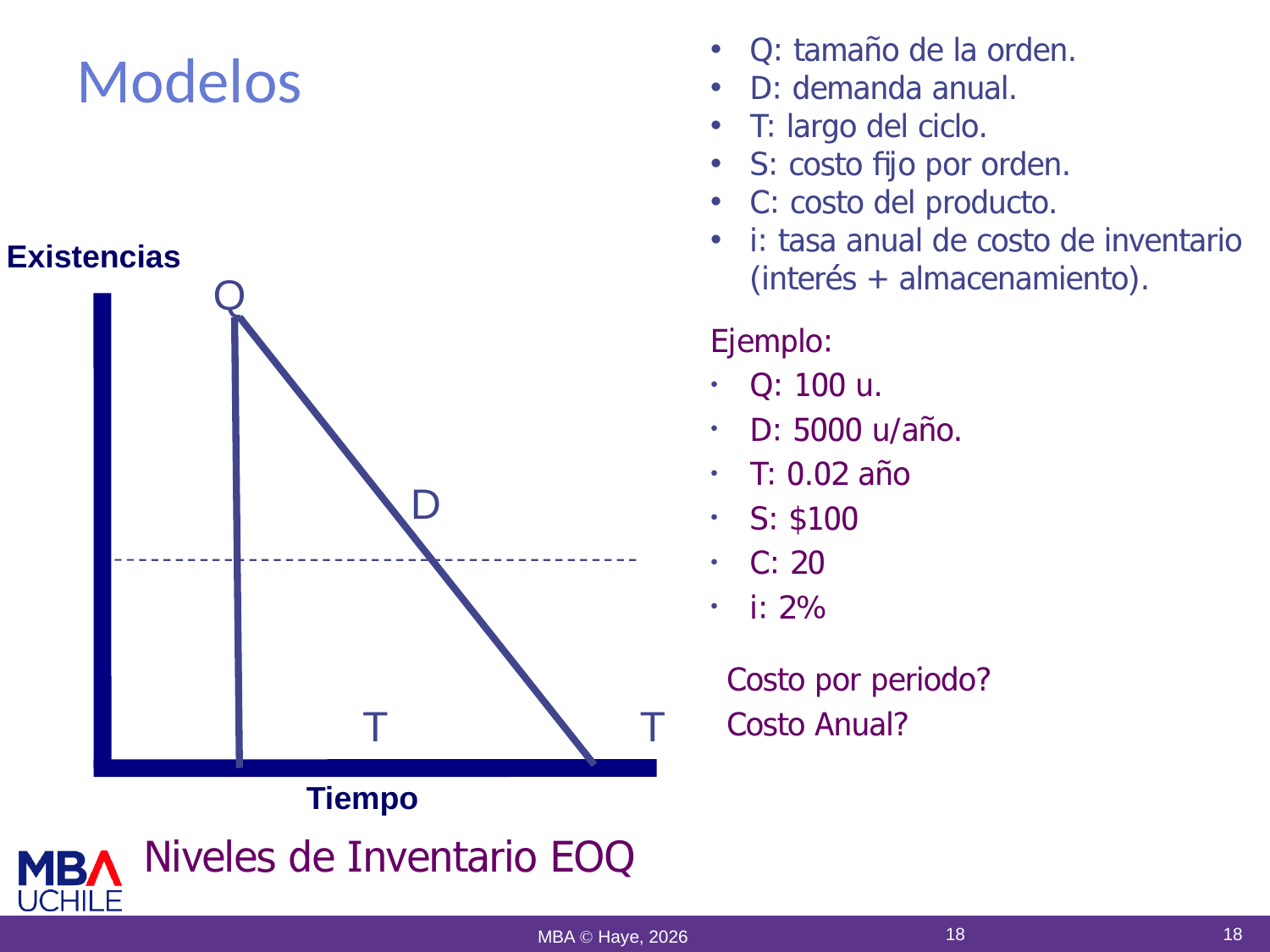

Q: tamaño de la orden.
D: demanda anual.
T: largo del ciclo.
S: costo fijo por orden.
C: costo del producto.
i: tasa anual de costo de inventario (interés + almacenamiento).
# Modelos
Existencias
Q
Ejemplo:
Q: 100 u.
D: 5000 u/año.
T: 0.02 año
S: $100
C: 20
i: 2%

D

Costo por periodo?
Costo Anual?
T
T

Tiempo
Niveles de Inventario EOQ
18
18